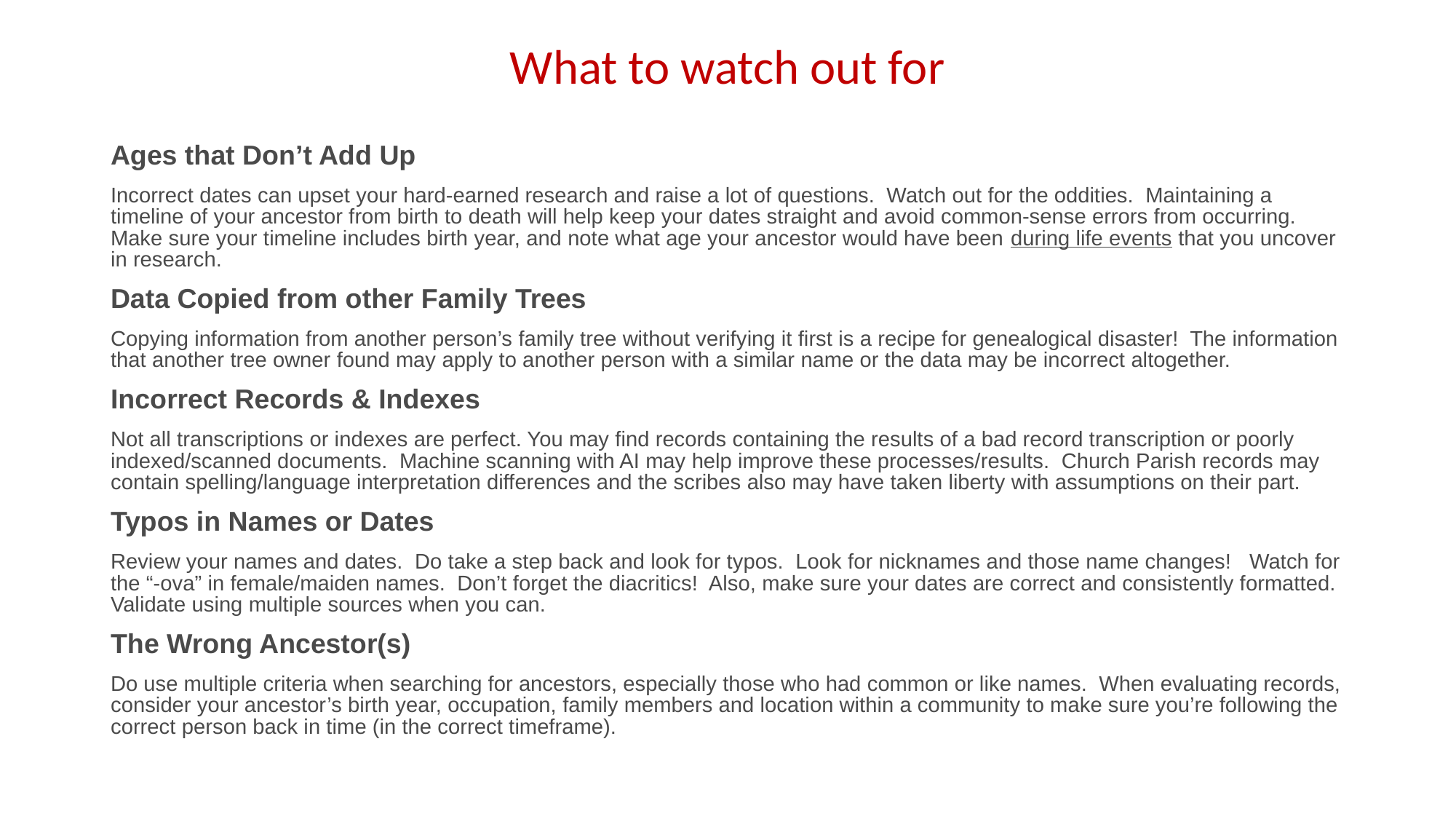

What to watch out for
Ages that Don’t Add Up
Incorrect dates can upset your hard-earned research and raise a lot of questions.  Watch out for the oddities.  Maintaining a timeline of your ancestor from birth to death will help keep your dates straight and avoid common-sense errors from occurring.  Make sure your timeline includes birth year, and note what age your ancestor would have been during life events that you uncover in research.
Data Copied from other Family Trees
Copying information from another person’s family tree without verifying it first is a recipe for genealogical disaster!  The information that another tree owner found may apply to another person with a similar name or the data may be incorrect altogether.
Incorrect Records & Indexes
Not all transcriptions or indexes are perfect. You may find records containing the results of a bad record transcription or poorly indexed/scanned documents.  Machine scanning with AI may help improve these processes/results.  Church Parish records may contain spelling/language interpretation differences and the scribes also may have taken liberty with assumptions on their part.
Typos in Names or Dates
Review your names and dates.  Do take a step back and look for typos.  Look for nicknames and those name changes!   Watch for the “-ova” in female/maiden names.  Don’t forget the diacritics!  Also, make sure your dates are correct and consistently formatted.  Validate using multiple sources when you can.
The Wrong Ancestor(s)
Do use multiple criteria when searching for ancestors, especially those who had common or like names.  When evaluating records, consider your ancestor’s birth year, occupation, family members and location within a community to make sure you’re following the correct person back in time (in the correct timeframe).